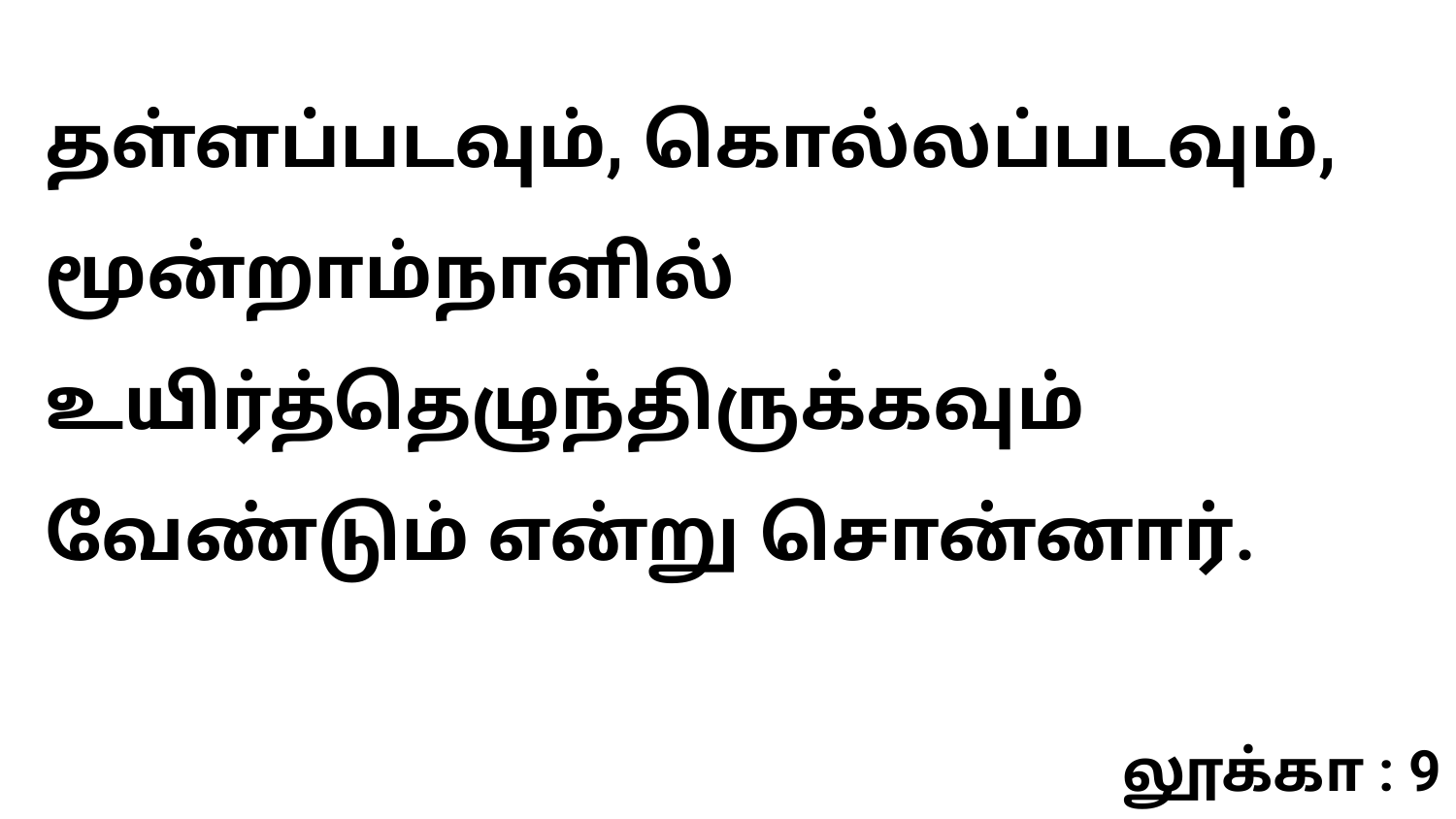

தள்ளப்படவும், கொல்லப்படவும், மூன்றாம்நாளில் உயிர்த்தெழுந்திருக்கவும் வேண்டும் என்று சொன்னார்.
லூக்கா : 9